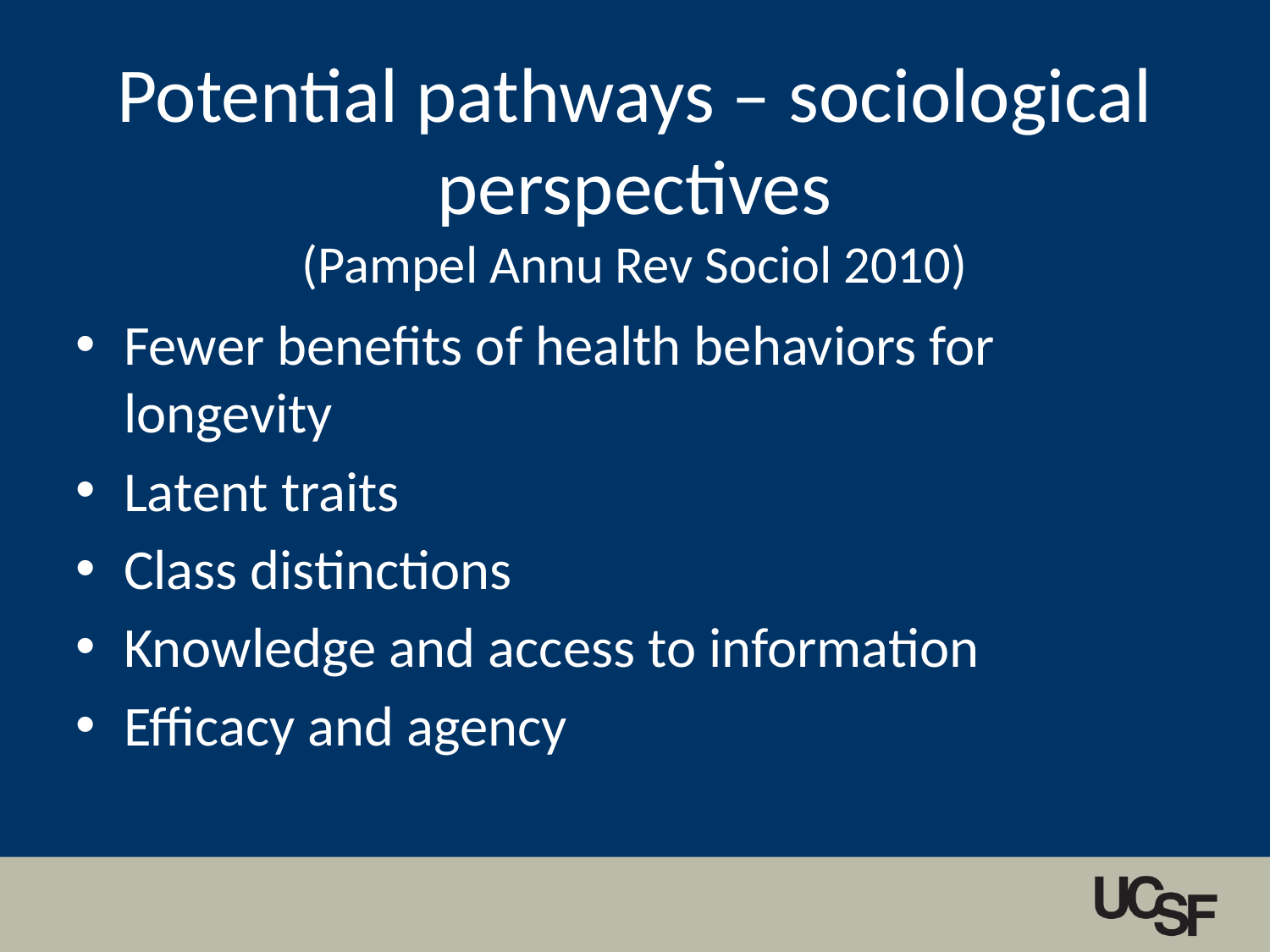

# Potential pathways – sociological perspectives (Pampel Annu Rev Sociol 2010)
Fewer benefits of health behaviors for longevity
Latent traits
Class distinctions
Knowledge and access to information
Efficacy and agency